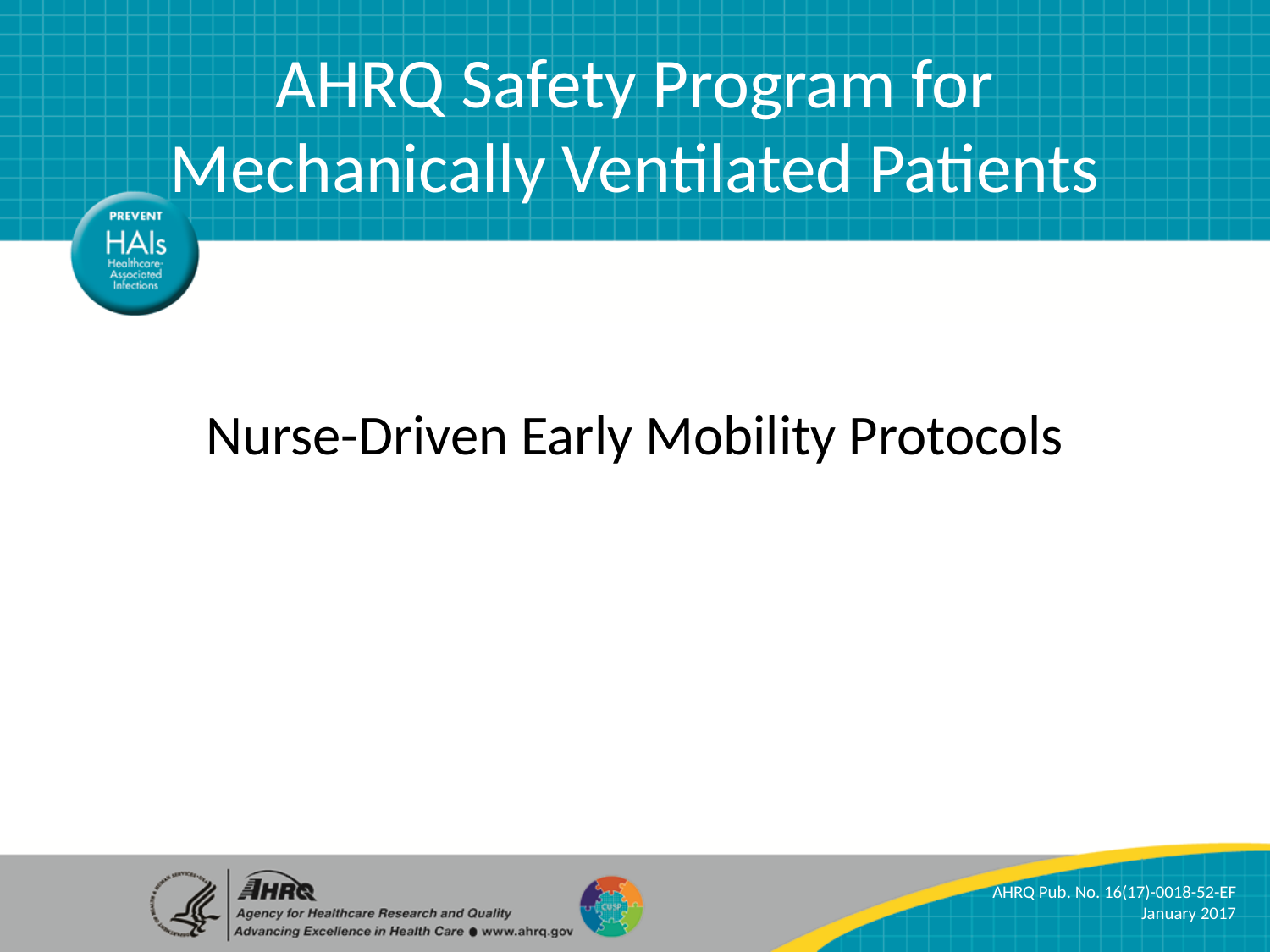

AHRQ Safety Program for Mechanically Ventilated Patients
# Nurse-Driven Early Mobility Protocols
AHRQ Pub. No. 16(17)-0018-52-EF
January 2017